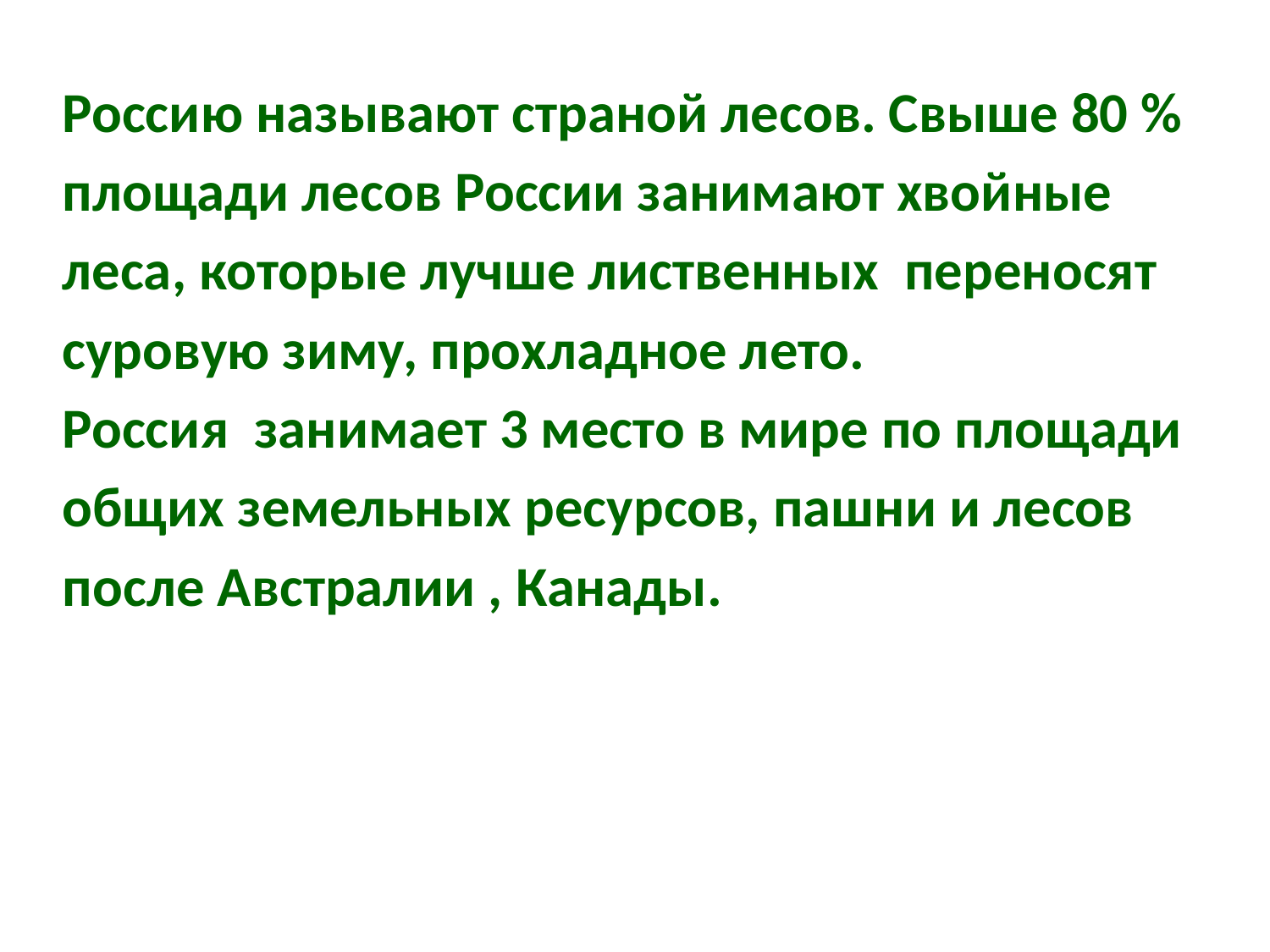

Россию называют страной лесов. Свыше 80 %
площади лесов России занимают хвойные
леса, которые лучше лиственных  переносят
суровую зиму, прохладное лето.
Россия  занимает 3 место в мире по площади
общих земельных ресурсов, пашни и лесов
после Австралии , Канады.